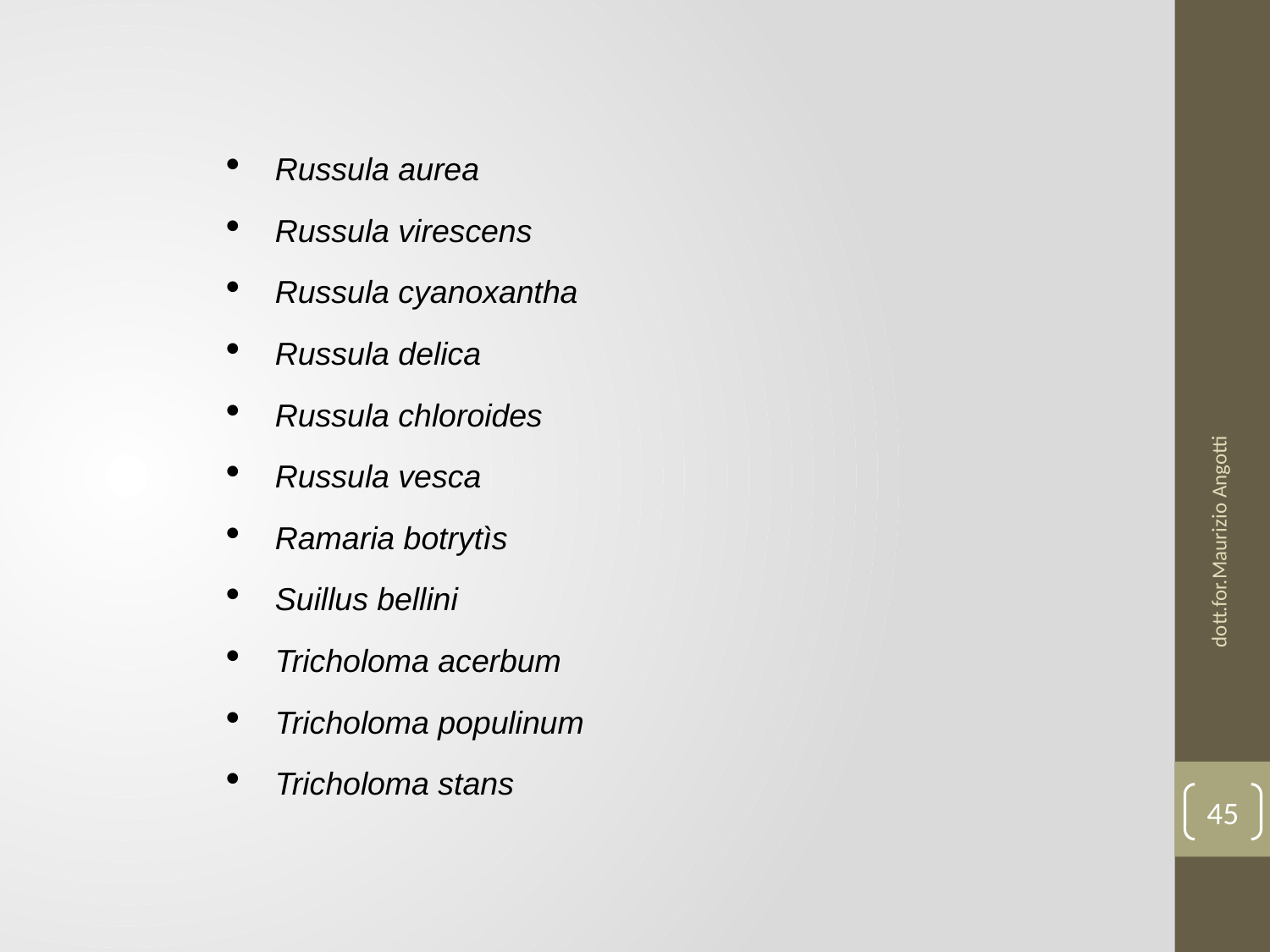

Russula aurea
Russula virescens
Russula cyanoxantha
Russula delica
Russula chloroides
Russula vesca
Ramaria botrytìs
Suillus bellini
Tricholoma acerbum
Tricholoma populinum
Tricholoma stans
dott.for.Maurizio Angotti
45